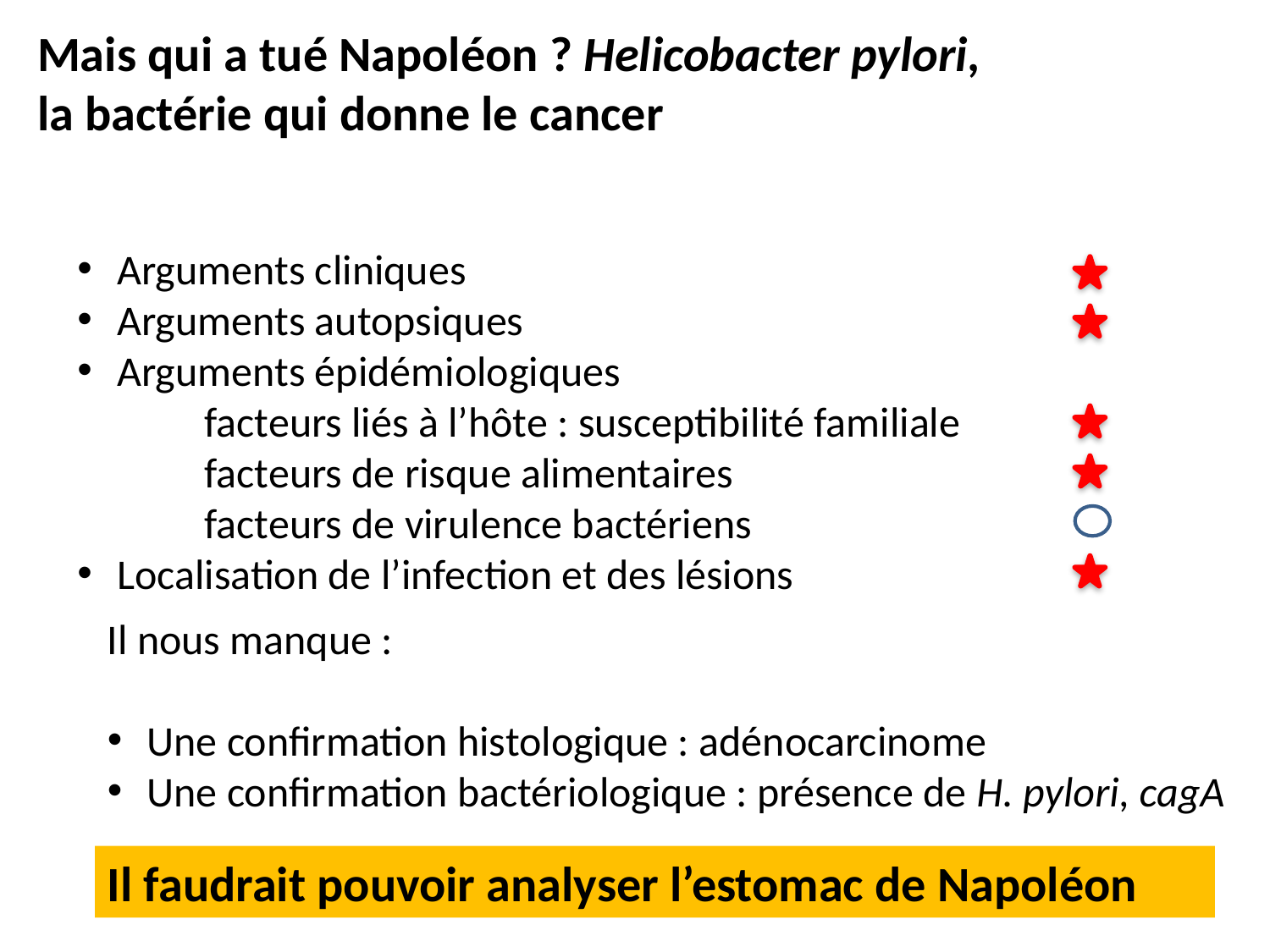

Mais qui a tué Napoléon ? Helicobacter pylori,
la bactérie qui donne le cancer

Arguments cliniques
Arguments autopsiques
Arguments épidémiologiques
	facteurs liés à l’hôte : susceptibilité familiale
	facteurs de risque alimentaires
	facteurs de virulence bactériens
Localisation de l’infection et des lésions

Il nous manque :

Une confirmation histologique : adénocarcinome
Une confirmation bactériologique : présence de H. pylori, cagA
Il faudrait pouvoir analyser l’estomac de Napoléon